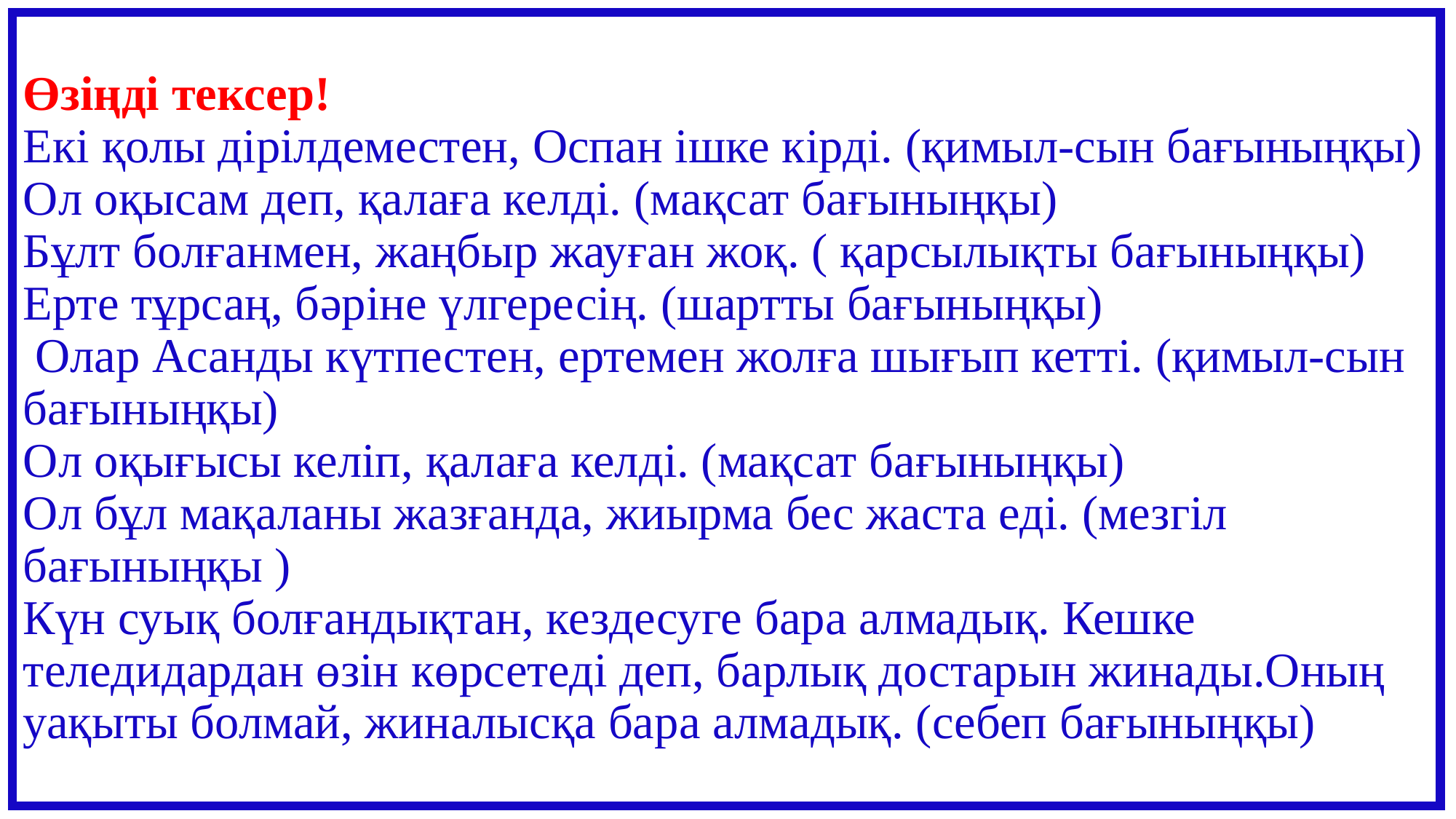

# Өзіңді тексер! Екі қолы дірілдеместен, Оспан ішке кірді. (қимыл-сын бағыныңқы) Ол оқысам деп, қалаға келді. (мақсат бағыныңқы) Бұлт болғанмен, жаңбыр жауған жоқ. ( қарсылықты бағыныңқы) Ерте тұрсаң, бәріне үлгересің. (шартты бағыныңқы) Олар Асанды күтпестен, ертемен жолға шығып кетті. (қимыл-сын бағыныңқы) Ол оқығысы келіп, қалаға келді. (мақсат бағыныңқы) Ол бұл мақаланы жазғанда, жиырма бес жаста еді. (мезгіл бағыныңқы ) Күн суық болғандықтан, кездесуге бара алмадық. Кешке теледидардан өзін көрсетеді деп, барлық достарын жинады.Оның уақыты болмай, жиналысқа бара алмадық. (себеп бағыныңқы)